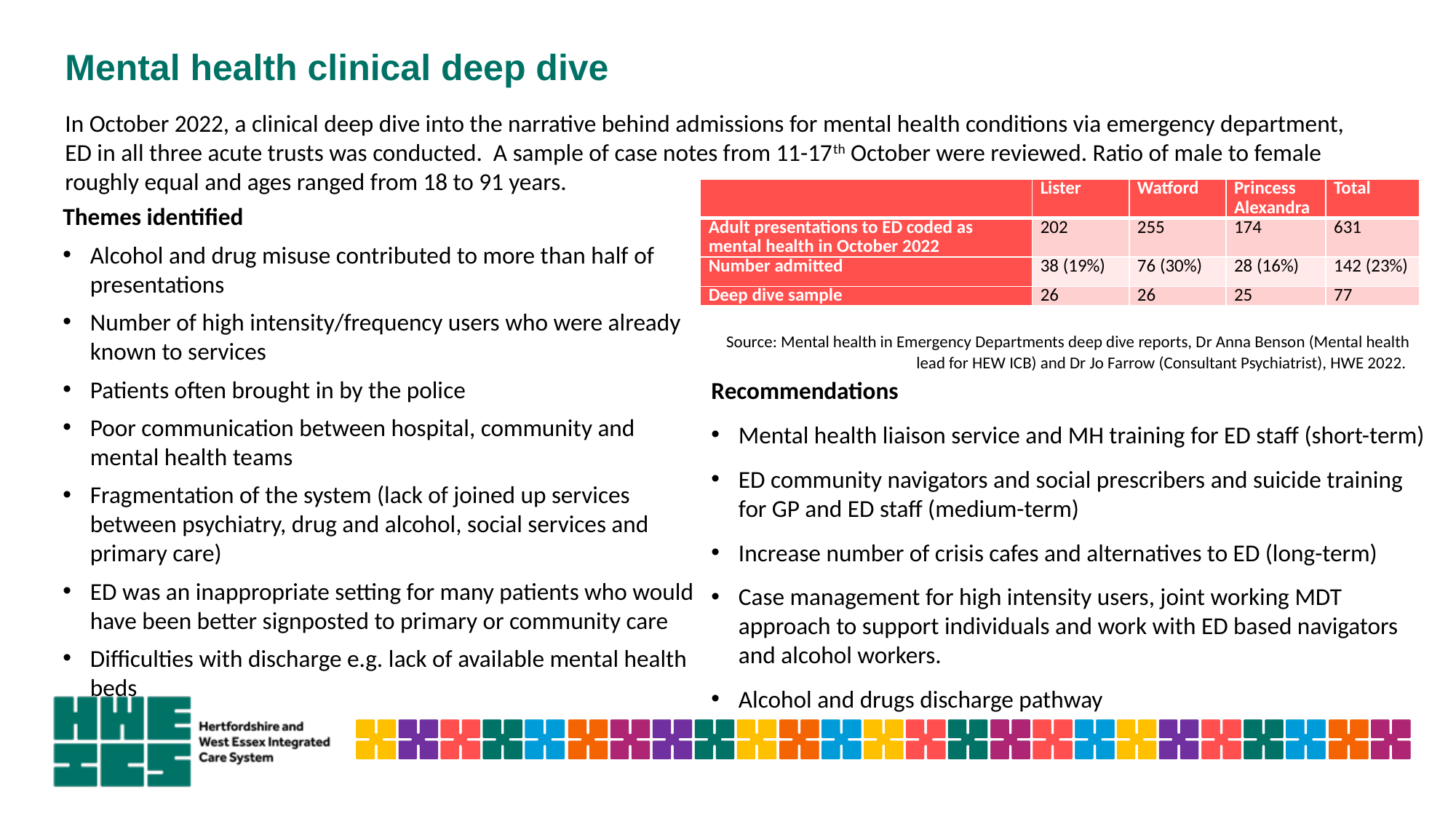

# Mental health clinical deep dive
In October 2022, a clinical deep dive into the narrative behind admissions for mental health conditions via emergency department, ED in all three acute trusts was conducted.  A sample of case notes from 11-17th October were reviewed. Ratio of male to female roughly equal and ages ranged from 18 to 91 years.

Themes identified
Alcohol and drug misuse contributed to more than half of presentations
Number of high intensity/frequency users who were already known to services
Patients often brought in by the police
Poor communication between hospital, community and mental health teams
Fragmentation of the system (lack of joined up services between psychiatry, drug and alcohol, social services and primary care)
ED was an inappropriate setting for many patients who would have been better signposted to primary or community care
Difficulties with discharge e.g. lack of available mental health beds
|  | Lister | Watford | Princess Alexandra | Total |
| --- | --- | --- | --- | --- |
| Adult presentations to ED coded as mental health in October 2022 | 202 | 255 | 174 | 631 |
| Number admitted | 38 (19%) | 76 (30%) | 28 (16%) | 142 (23%) |
| Deep dive sample | 26 | 26 | 25 | 77 |
Source: Mental health in Emergency Departments deep dive reports, Dr Anna Benson (Mental health lead for HEW ICB) and Dr Jo Farrow (Consultant Psychiatrist), HWE 2022.
Recommendations
Mental health liaison service and MH training for ED staff (short-term)
ED community navigators and social prescribers and suicide training for GP and ED staff (medium-term)
Increase number of crisis cafes and alternatives to ED (long-term)
Case management for high intensity users, joint working MDT approach to support individuals and work with ED based navigators and alcohol workers.
Alcohol and drugs discharge pathway